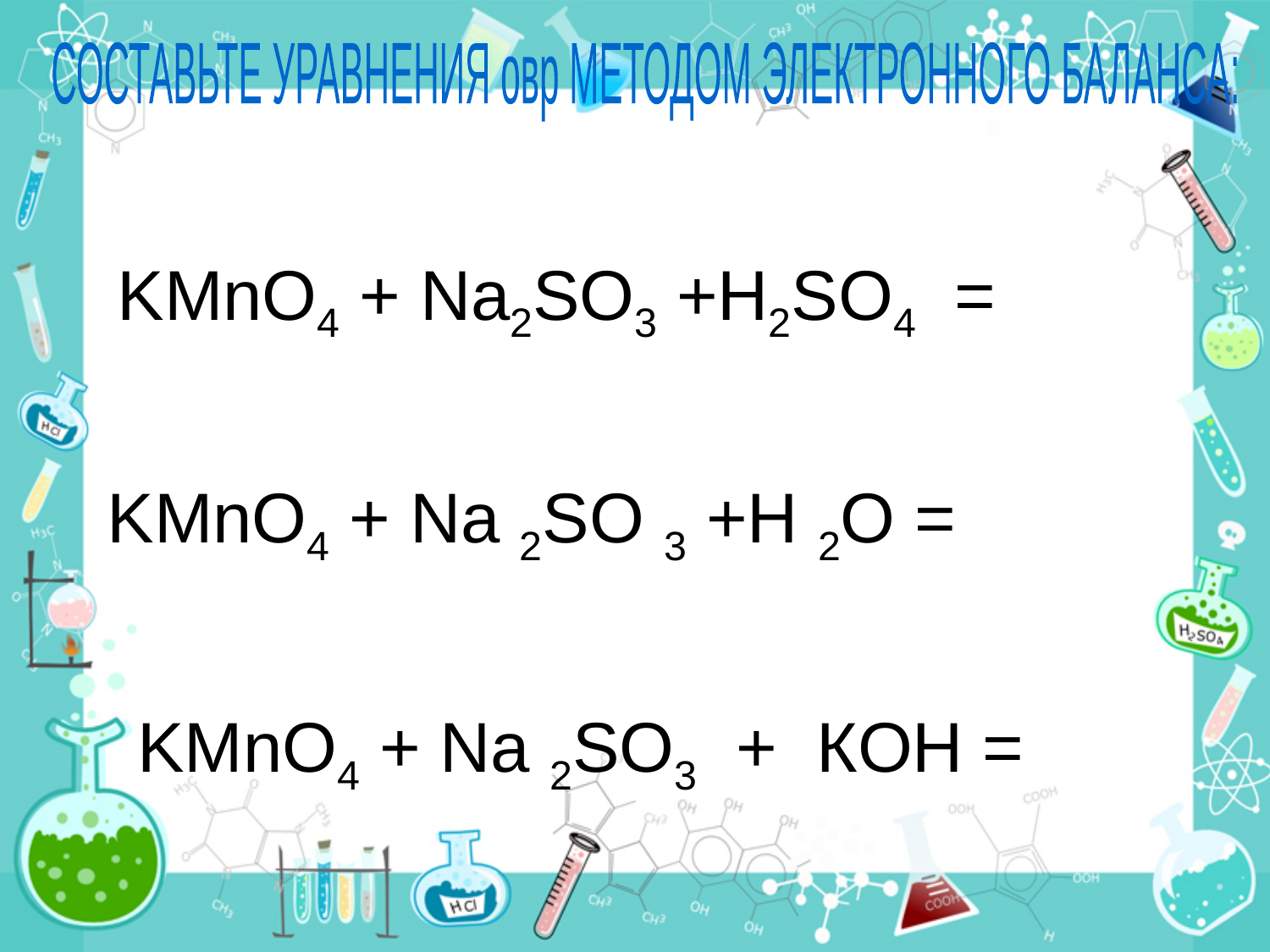

СОСТАВЬТЕ УРАВНЕНИЯ овр МЕТОДОМ ЭЛЕКТРОННОГО БАЛАНСА:
I вариант
KMnO4 + Na2SO3 +H2SO4  =
II вариант
KMnO4 + Na 2SO 3 +H 2O =

III вариант
KMnO4 + Na 2SO3  +  КOH =